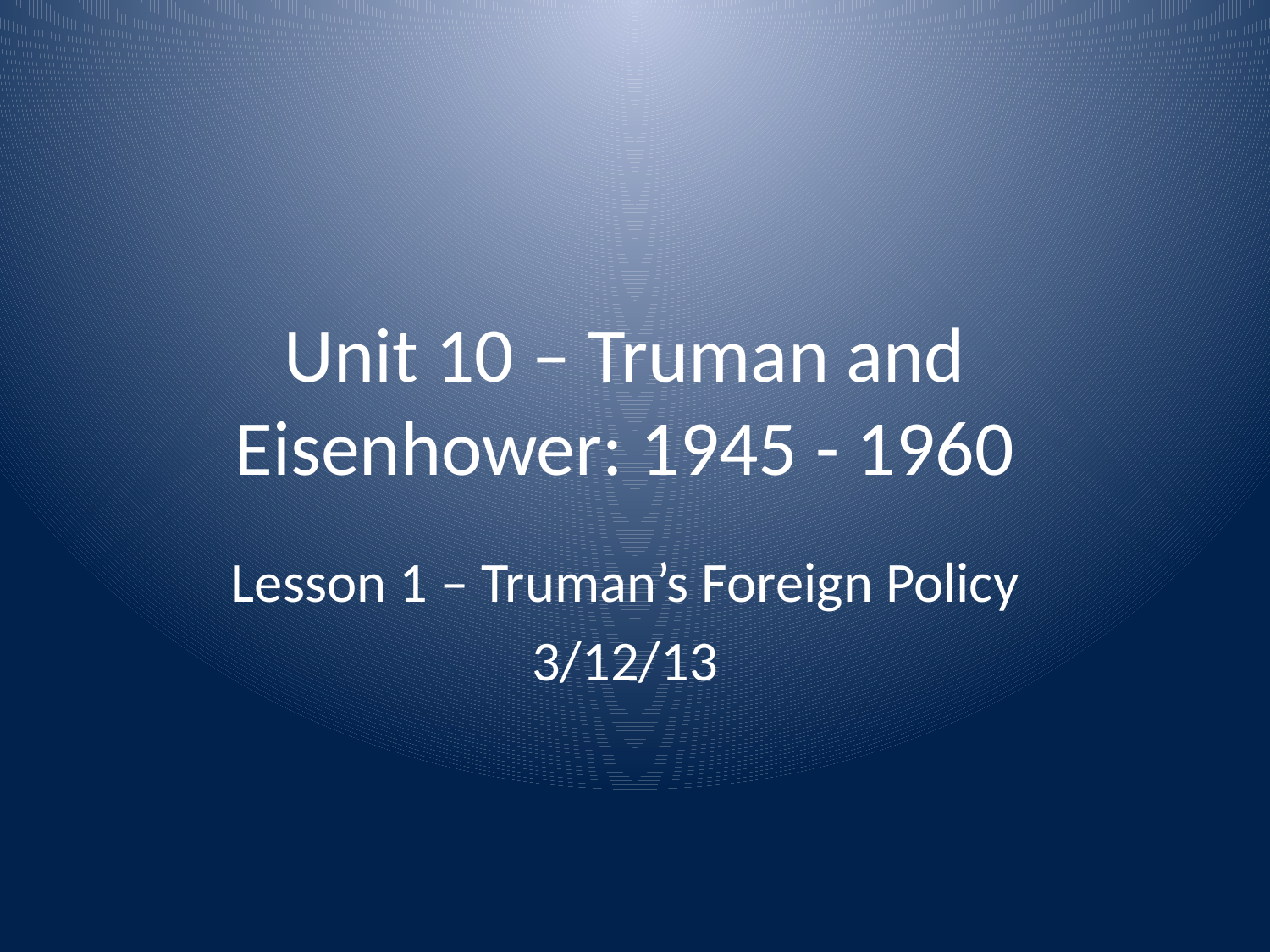

# Unit 10 – Truman and Eisenhower: 1945 - 1960
Lesson 1 – Truman’s Foreign Policy
3/12/13